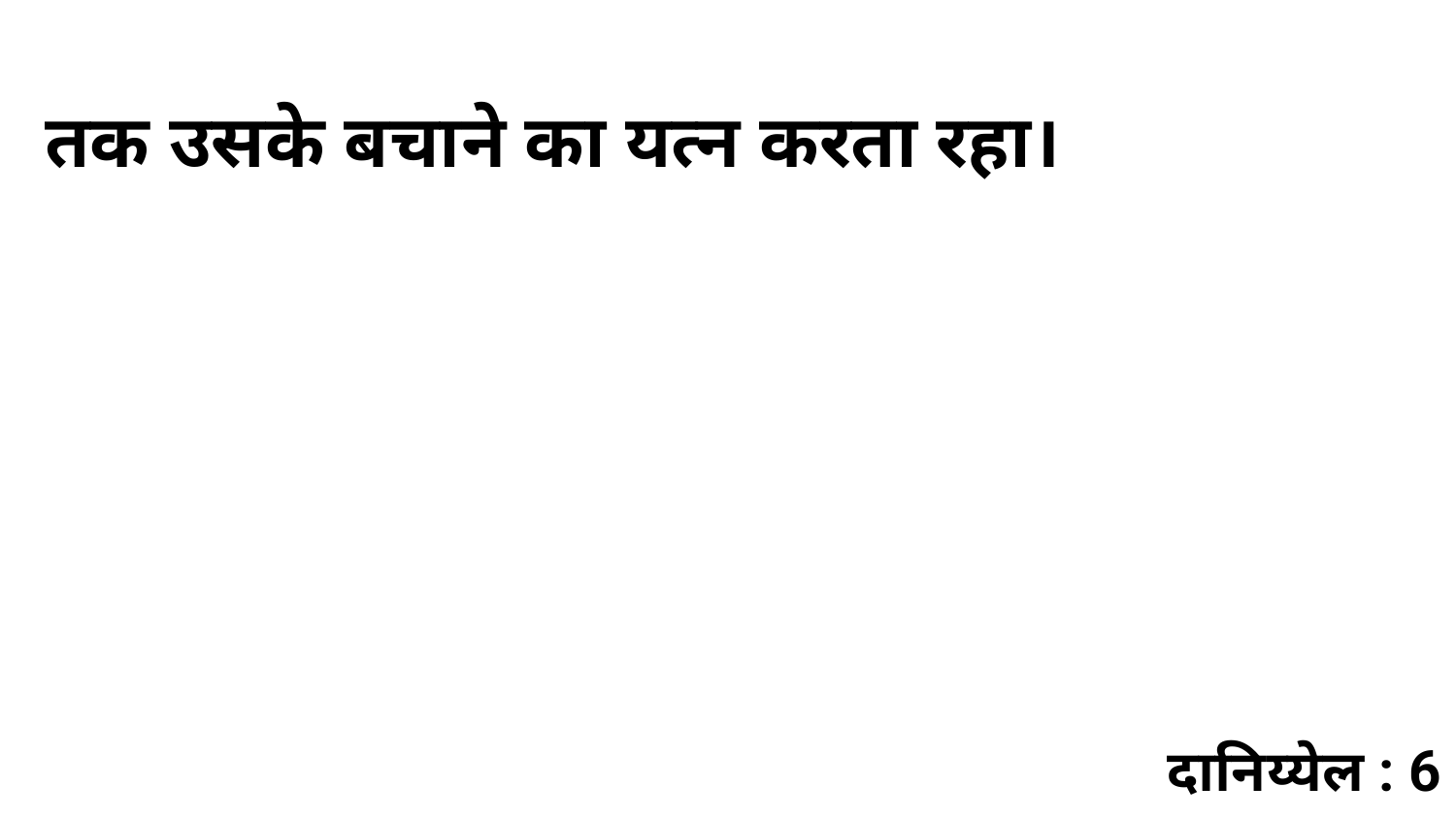

तक उसके बचाने का यत्न करता रहा।
दानिय्येल : 6